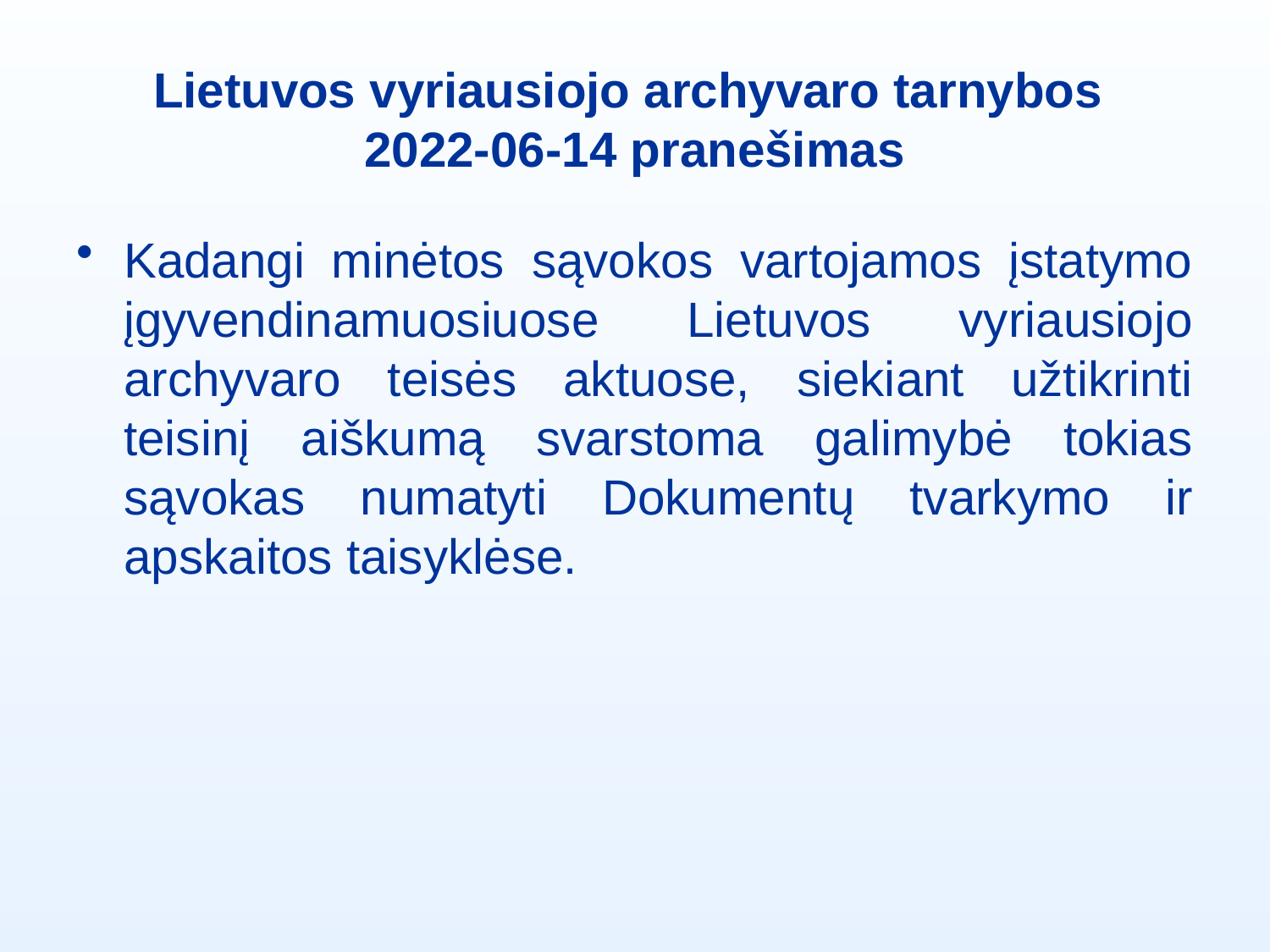

# Lietuvos vyriausiojo archyvaro tarnybos 2022-06-14 pranešimas
Kadangi minėtos sąvokos vartojamos įstatymo įgyvendinamuosiuose Lietuvos vyriausiojo archyvaro teisės aktuose, siekiant užtikrinti teisinį aiškumą svarstoma galimybė tokias sąvokas numatyti Dokumentų tvarkymo ir apskaitos taisyklėse.